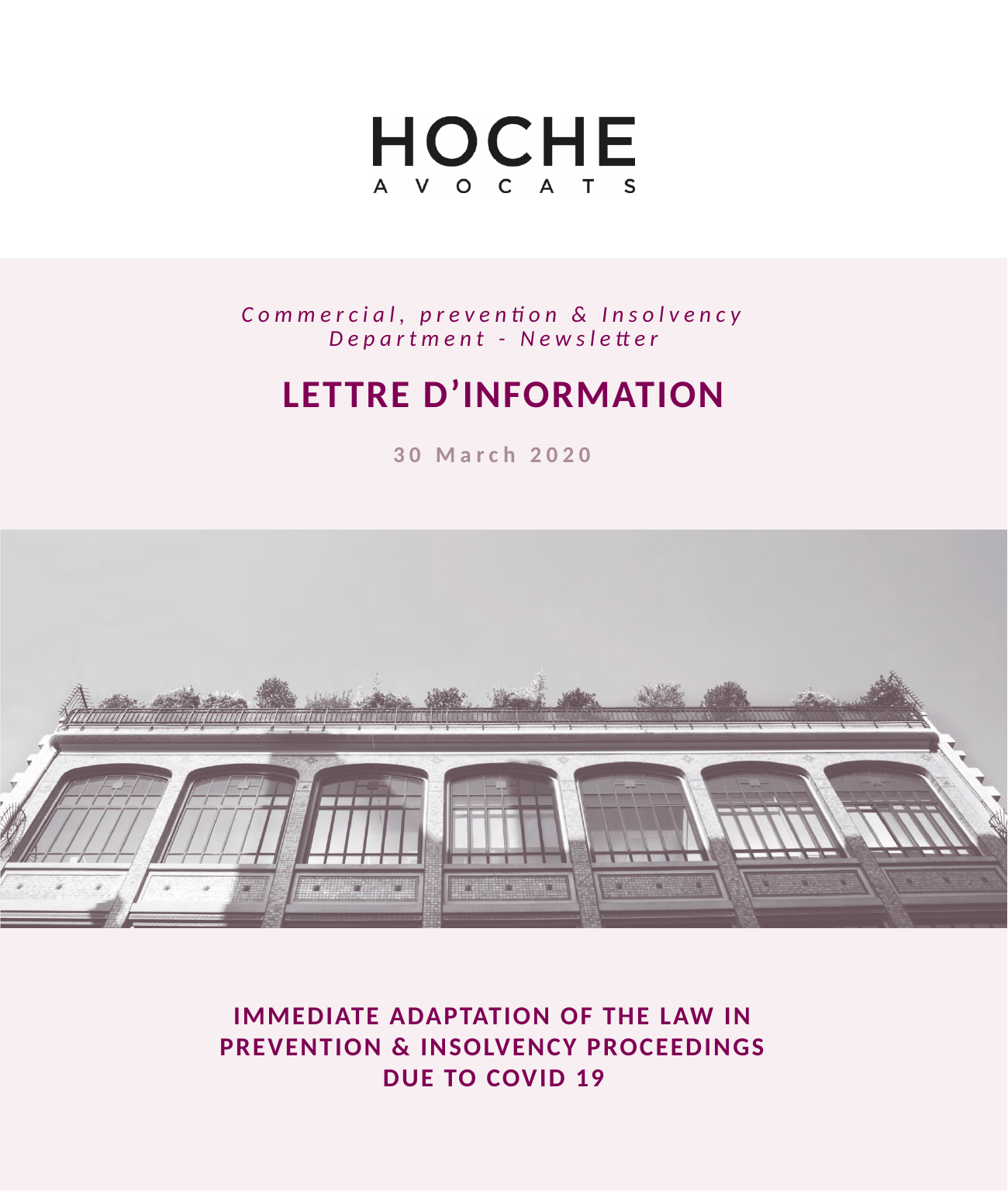

Commercial, prevention & Insolvency Department - Newsletter
30 March 2020
Immediate adaptation of the law in prevention & insolvency proceedings DUE TO COVID 19